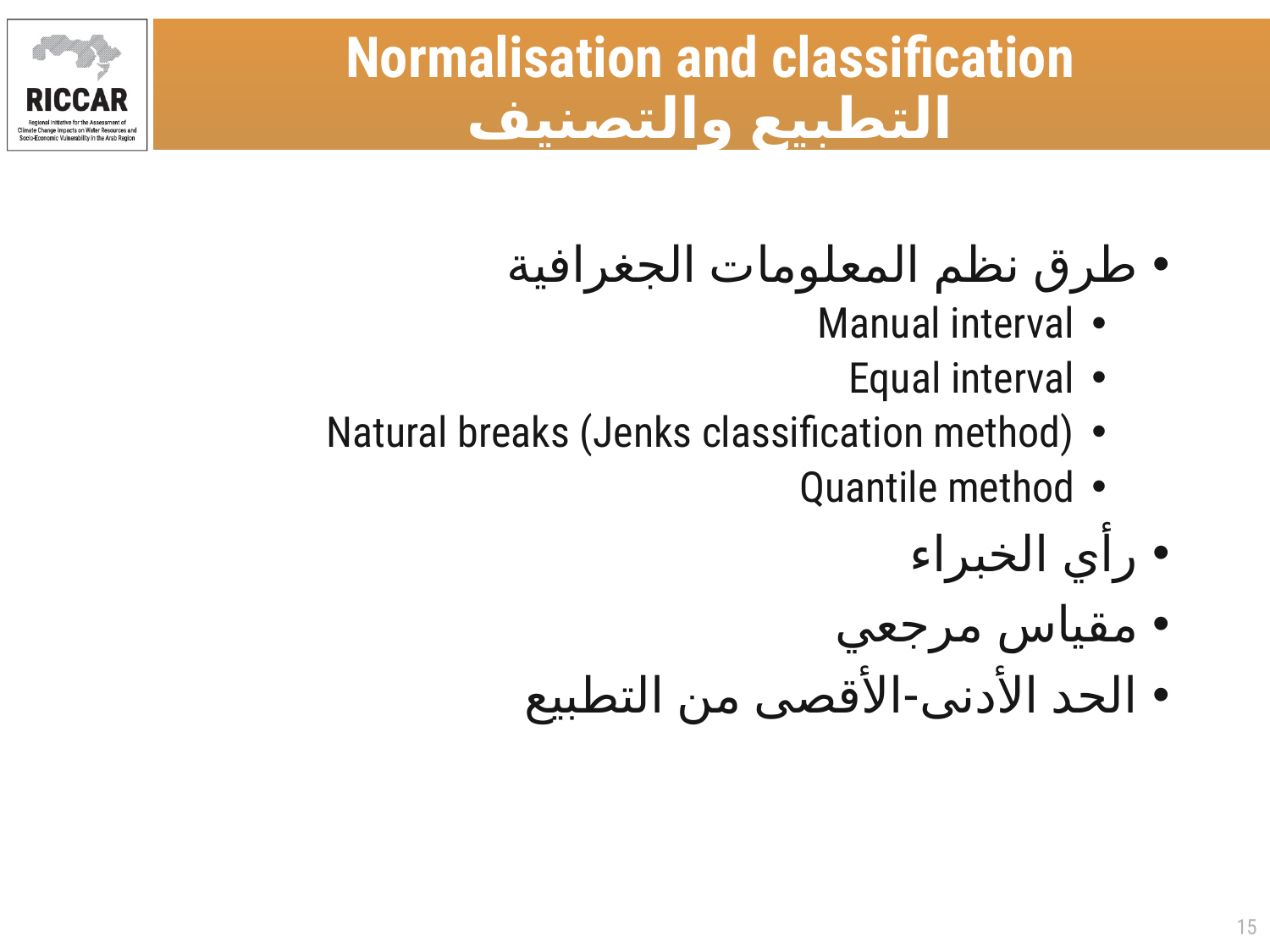

Normalisation and classification
التطبيع والتصنيف

طرق نظم المعلومات الجغرافية
Manual interval
Equal interval
Natural breaks (Jenks classification method)
Quantile method
رأي الخبراء
مقياس مرجعي
الحد الأدنى-الأقصى من التطبيع

15